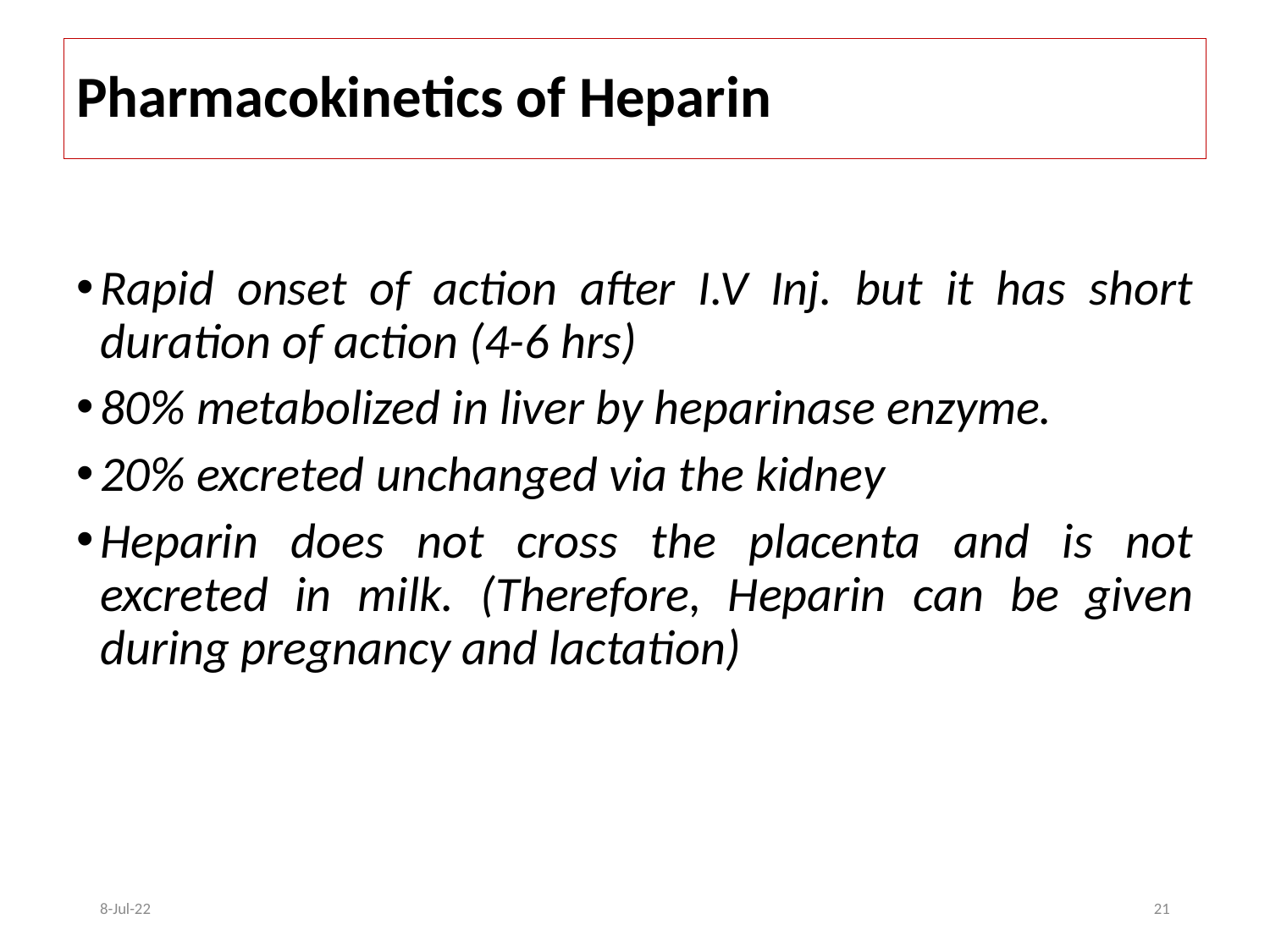

# Pharmacokinetics of Heparin

Rapid onset of action after I.V Inj. but it has short duration of action (4-6 hrs)
80% metabolized in liver by heparinase enzyme.
20% excreted unchanged via the kidney
Heparin does not cross the placenta and is not excreted in milk. (Therefore, Heparin can be given during pregnancy and lactation)
8-Jul-22
21